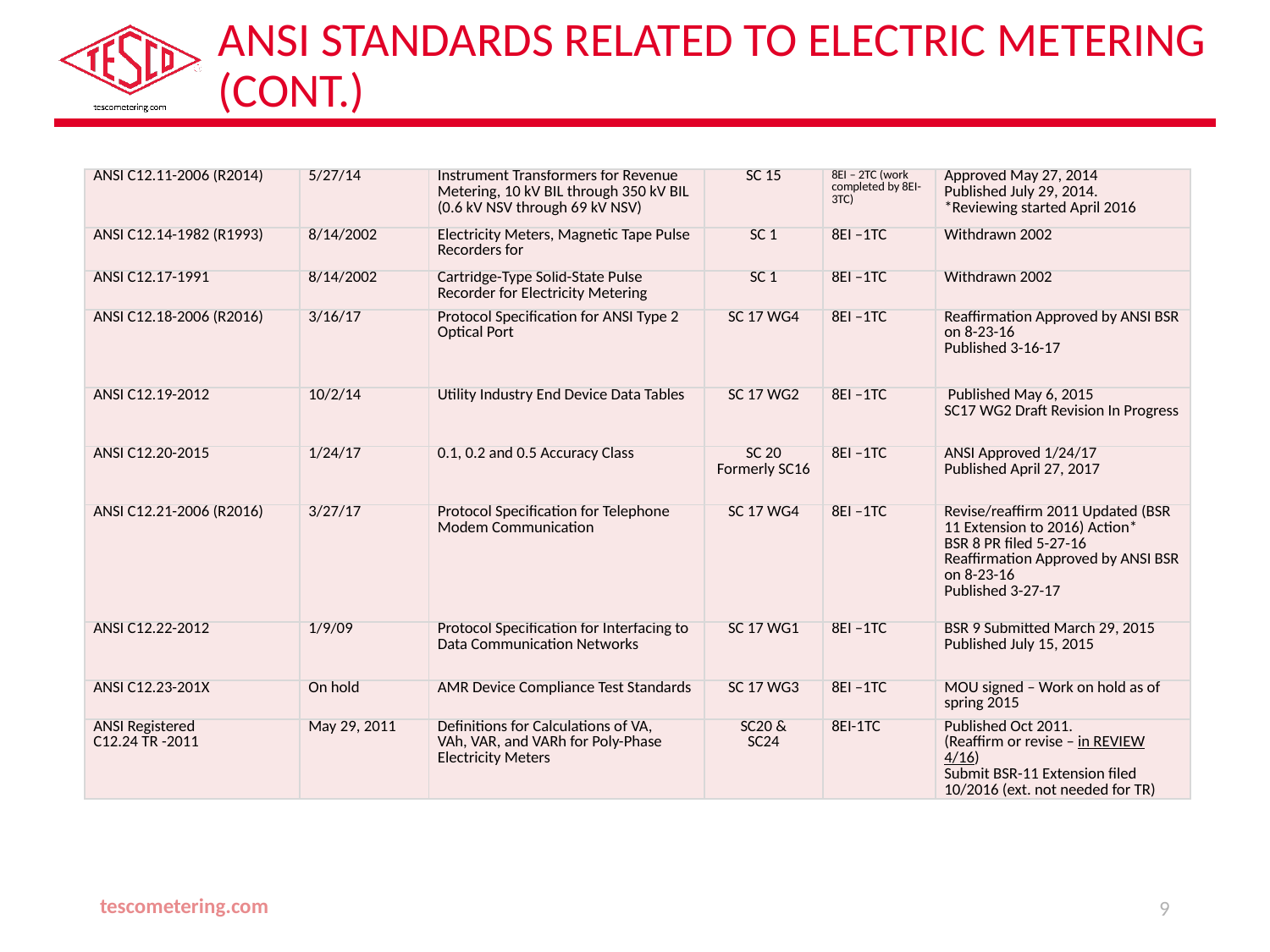

# ANSI Standards Related to Electric Metering (cont.)
| ANSI C12.11-2006 (R2014) | 5/27/14 | Instrument Transformers for Revenue Metering, 10 kV BIL through 350 kV BIL (0.6 kV NSV through 69 kV NSV) | SC 15 | 8EI – 2TC (work completed by 8EI-3TC) | Approved May 27, 2014 Published July 29, 2014. \*Reviewing started April 2016 |
| --- | --- | --- | --- | --- | --- |
| ANSI C12.14-1982 (R1993) | 8/14/2002 | Electricity Meters, Magnetic Tape Pulse Recorders for | SC 1 | 8EI –1TC | Withdrawn 2002 |
| ANSI C12.17-1991 | 8/14/2002 | Cartridge-Type Solid-State Pulse Recorder for Electricity Metering | SC 1 | 8EI –1TC | Withdrawn 2002 |
| ANSI C12.18-2006 (R2016) | 3/16/17 | Protocol Specification for ANSI Type 2 Optical Port | SC 17 WG4 | 8EI –1TC | Reaffirmation Approved by ANSI BSR on 8-23-16 Published 3-16-17 |
| ANSI C12.19-2012 | 10/2/14 | Utility Industry End Device Data Tables | SC 17 WG2 | 8EI –1TC | Published May 6, 2015 SC17 WG2 Draft Revision In Progress |
| ANSI C12.20-2015 | 1/24/17 | 0.1, 0.2 and 0.5 Accuracy Class | SC 20 Formerly SC16 | 8EI –1TC | ANSI Approved 1/24/17 Published April 27, 2017 |
| ANSI C12.21-2006 (R2016) | 3/27/17 | Protocol Specification for Telephone Modem Communication | SC 17 WG4 | 8EI –1TC | Revise/reaffirm 2011 Updated (BSR 11 Extension to 2016) Action\* BSR 8 PR filed 5-27-16 Reaffirmation Approved by ANSI BSR on 8-23-16 Published 3-27-17 |
| ANSI C12.22-2012 | 1/9/09 | Protocol Specification for Interfacing to Data Communication Networks | SC 17 WG1 | 8EI –1TC | BSR 9 Submitted March 29, 2015 Published July 15, 2015 |
| ANSI C12.23-201X | On hold | AMR Device Compliance Test Standards | SC 17 WG3 | 8EI –1TC | MOU signed – Work on hold as of spring 2015 |
| ANSI Registered C12.24 TR -2011 | May 29, 2011 | Definitions for Calculations of VA, VAh, VAR, and VARh for Poly-Phase Electricity Meters | SC20 & SC24 | 8EI-1TC | Published Oct 2011. (Reaffirm or revise – in REVIEW 4/16) Submit BSR-11 Extension filed 10/2016 (ext. not needed for TR) |
tescometering.com
9